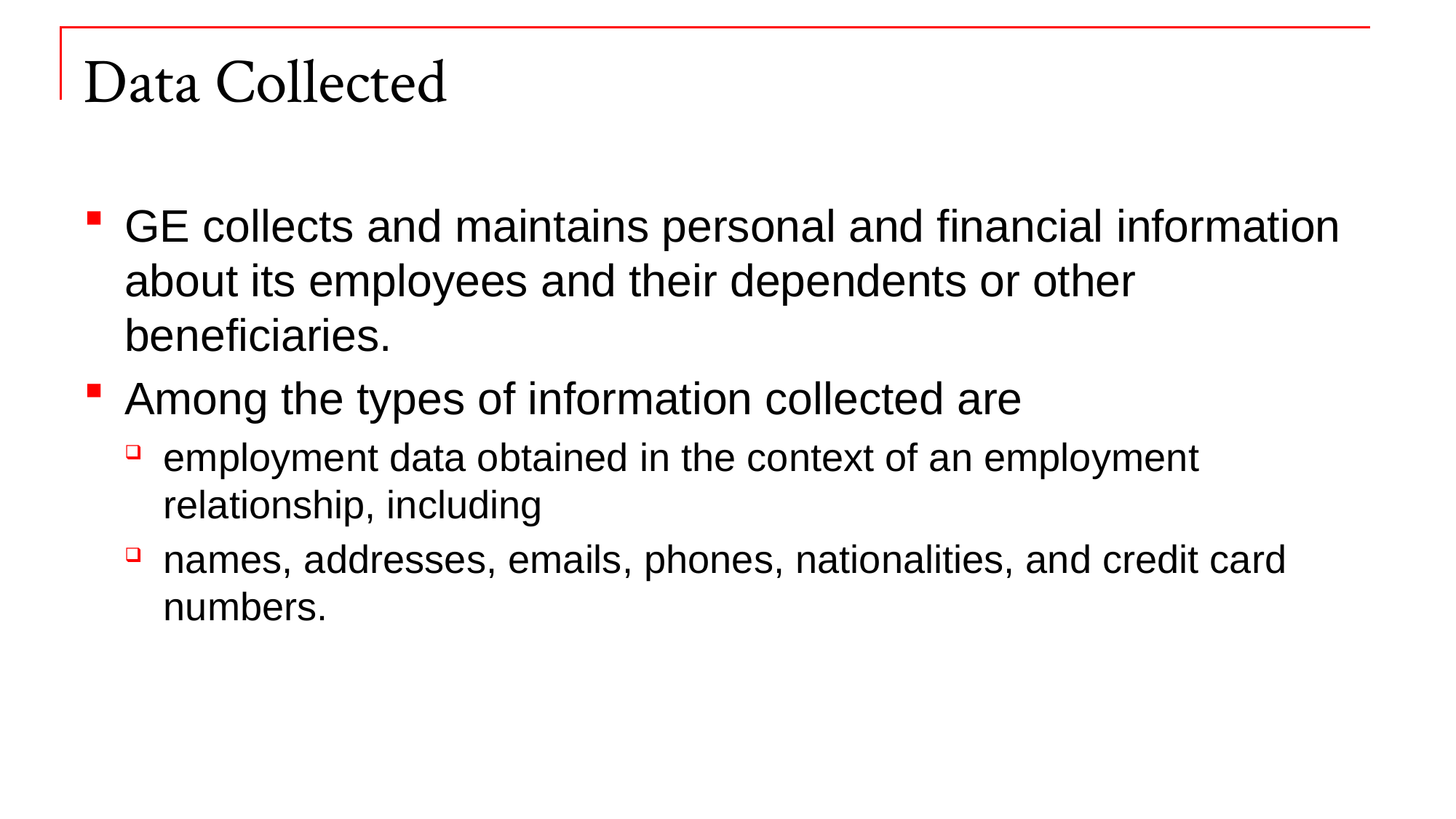

# Data Collected
GE collects and maintains personal and financial information about its employees and their dependents or other beneficiaries.
Among the types of information collected are
employment data obtained in the context of an employment relationship, including
names, addresses, emails, phones, nationalities, and credit card numbers.